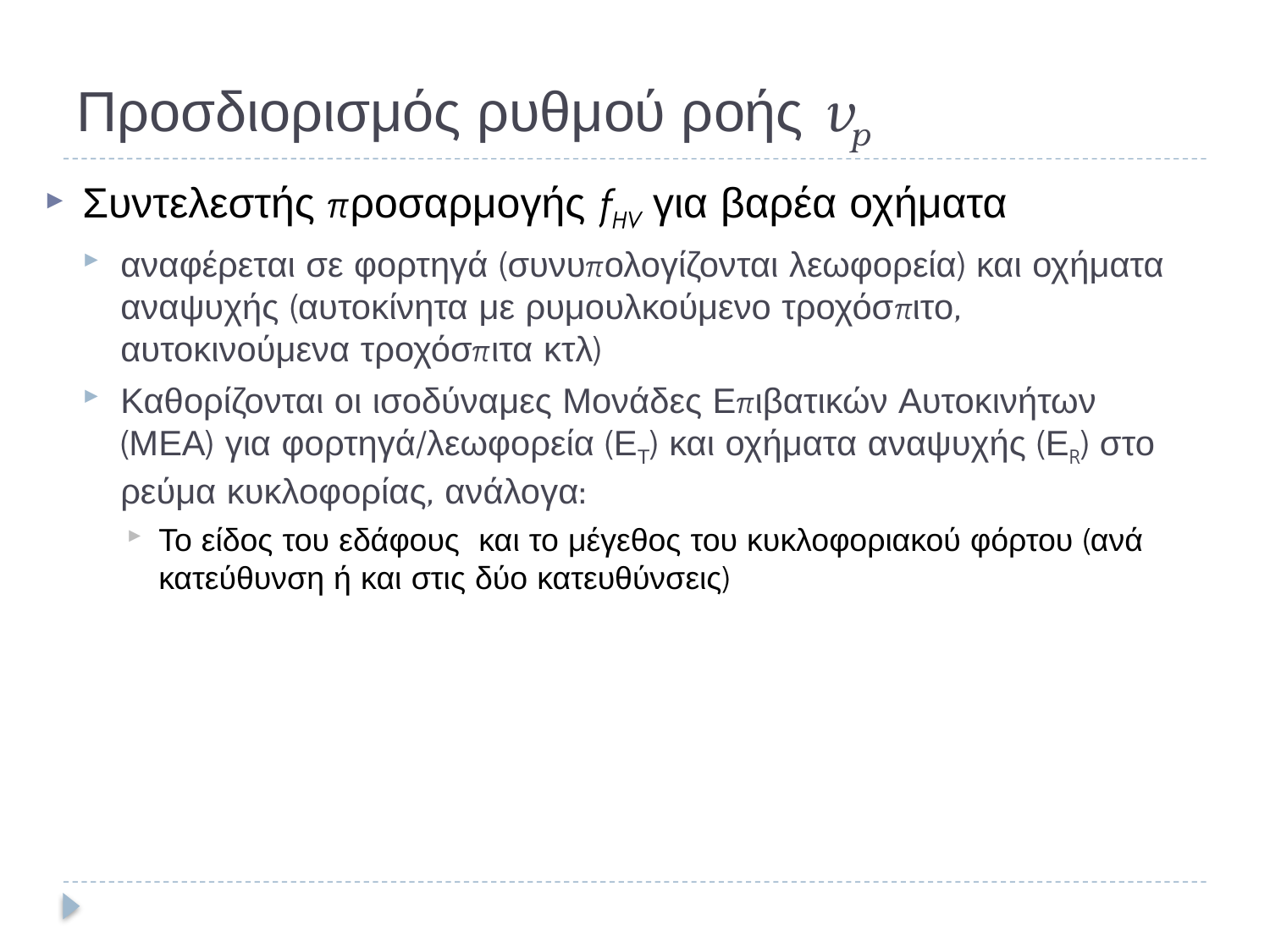

# Προσδιορισμός ρυθμού ροής νp
Συντελεστής προσαρμογής fHV για βαρέα οχήματα
αναφέρεται σε φορτηγά (συνυπολογίζονται λεωφορεία) και οχήματα αναψυχής (αυτοκίνητα με ρυμουλκούμενο τροχόσπιτο, αυτοκινούμενα τροχόσπιτα κτλ)
Καθορίζονται οι ισοδύναμες Μονάδες Επιβατικών Αυτοκινήτων (ΜΕΑ) για φορτηγά/λεωφορεία (ΕΤ) και οχήματα αναψυχής (ΕR) στο ρεύμα κυκλοφορίας, ανάλογα:
Το είδος του εδάφους  και το μέγεθος του κυκλοφοριακού φόρτου (ανά κατεύθυνση ή και στις δύο κατευθύνσεις)